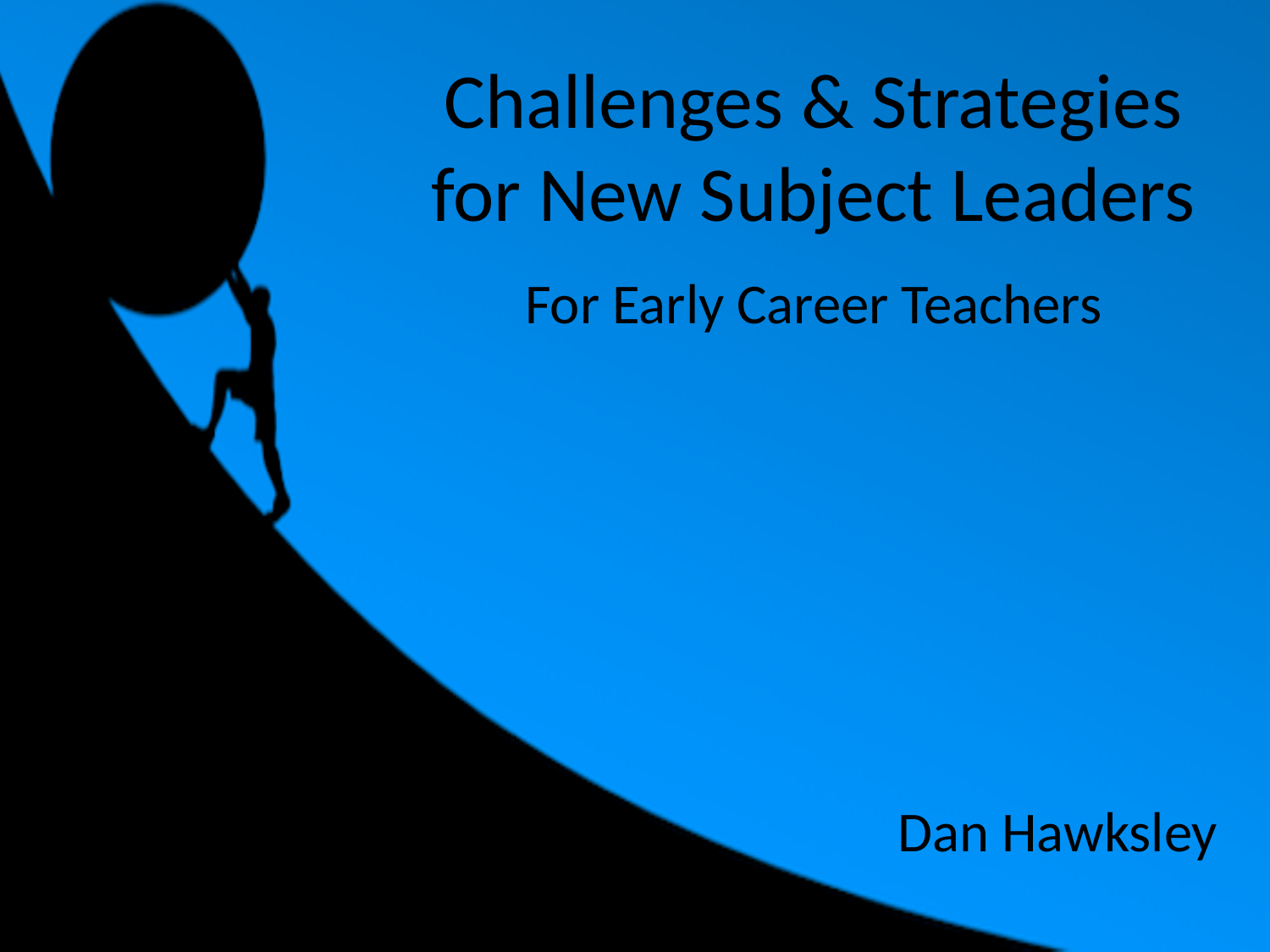

# Challenges & Strategies for New Subject Leaders
For Early Career Teachers
Dan Hawksley